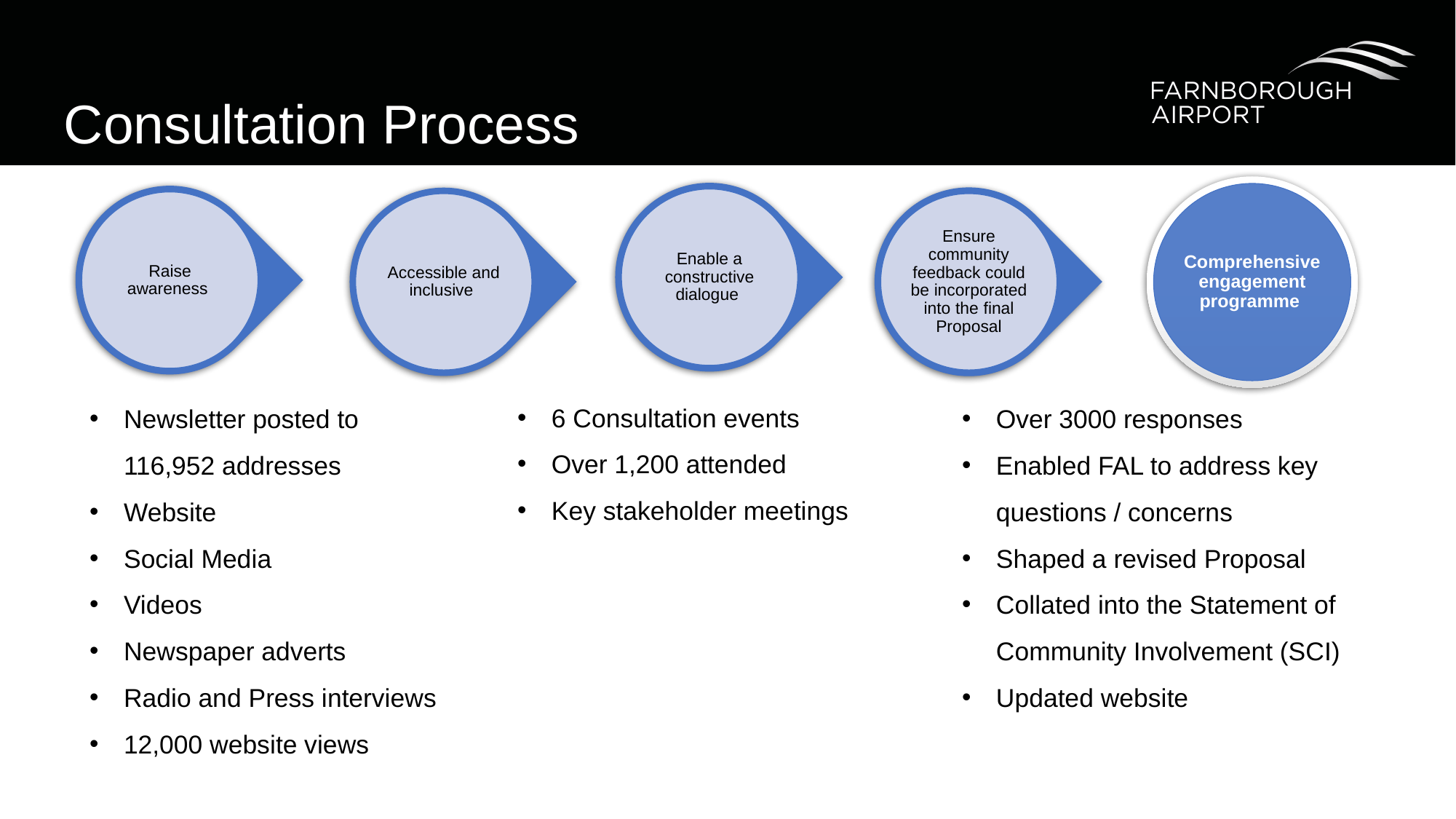

# Consultation Process

Comprehensive engagement programme

Enable a constructive dialogue

Raise awareness

Accessible and inclusive

Ensure community feedback could be incorporated into the final Proposal
6 Consultation events
Over 1,200 attended
Key stakeholder meetings

Newsletter posted to 116,952 addresses
Website
Social Media
Videos
Newspaper adverts
Radio and Press interviews
12,000 website views
Over 3000 responses
Enabled FAL to address key questions / concerns
Shaped a revised Proposal
Collated into the Statement of Community Involvement (SCI)
Updated website